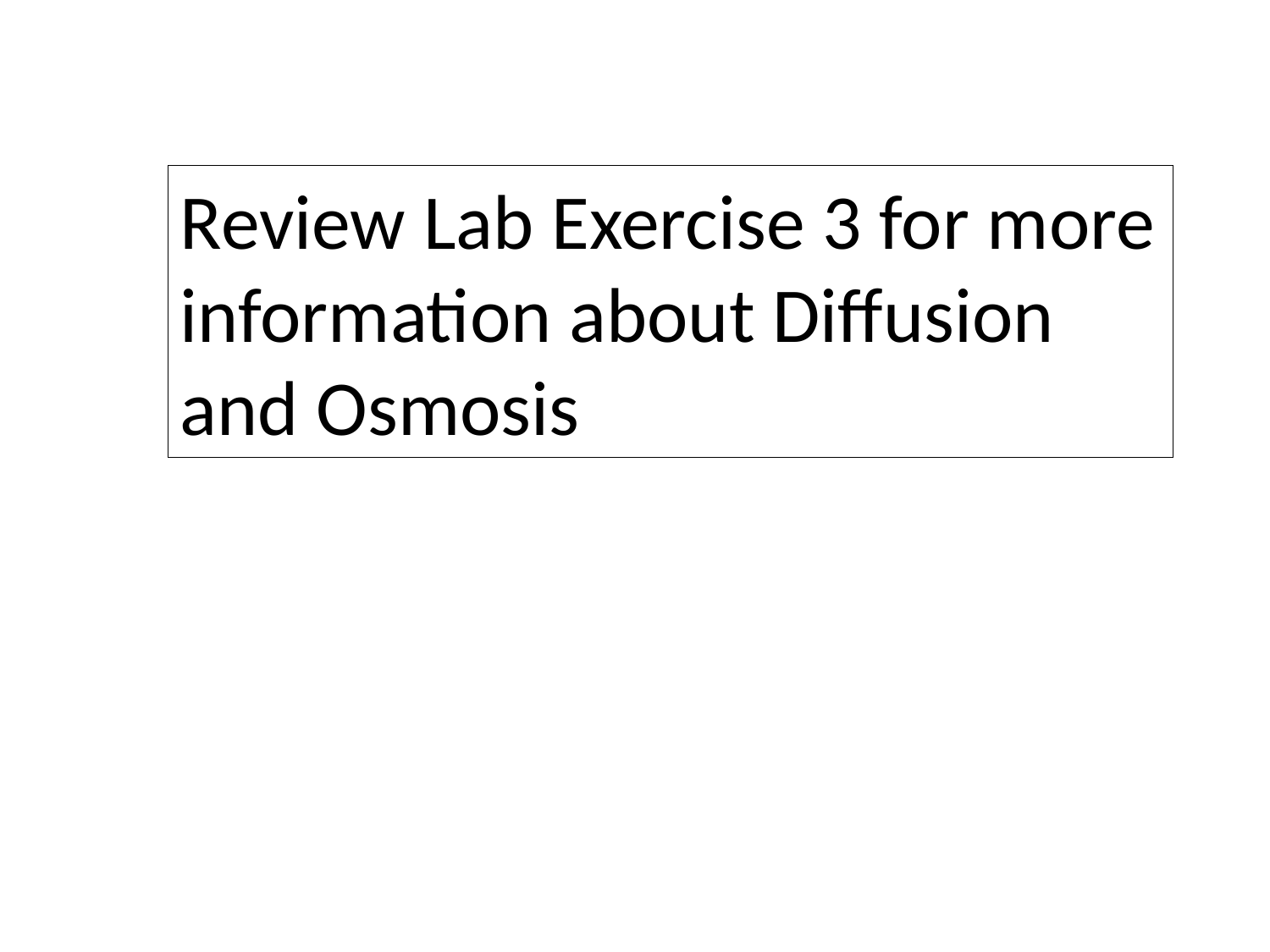

Review Lab Exercise 3 for more information about Diffusion and Osmosis